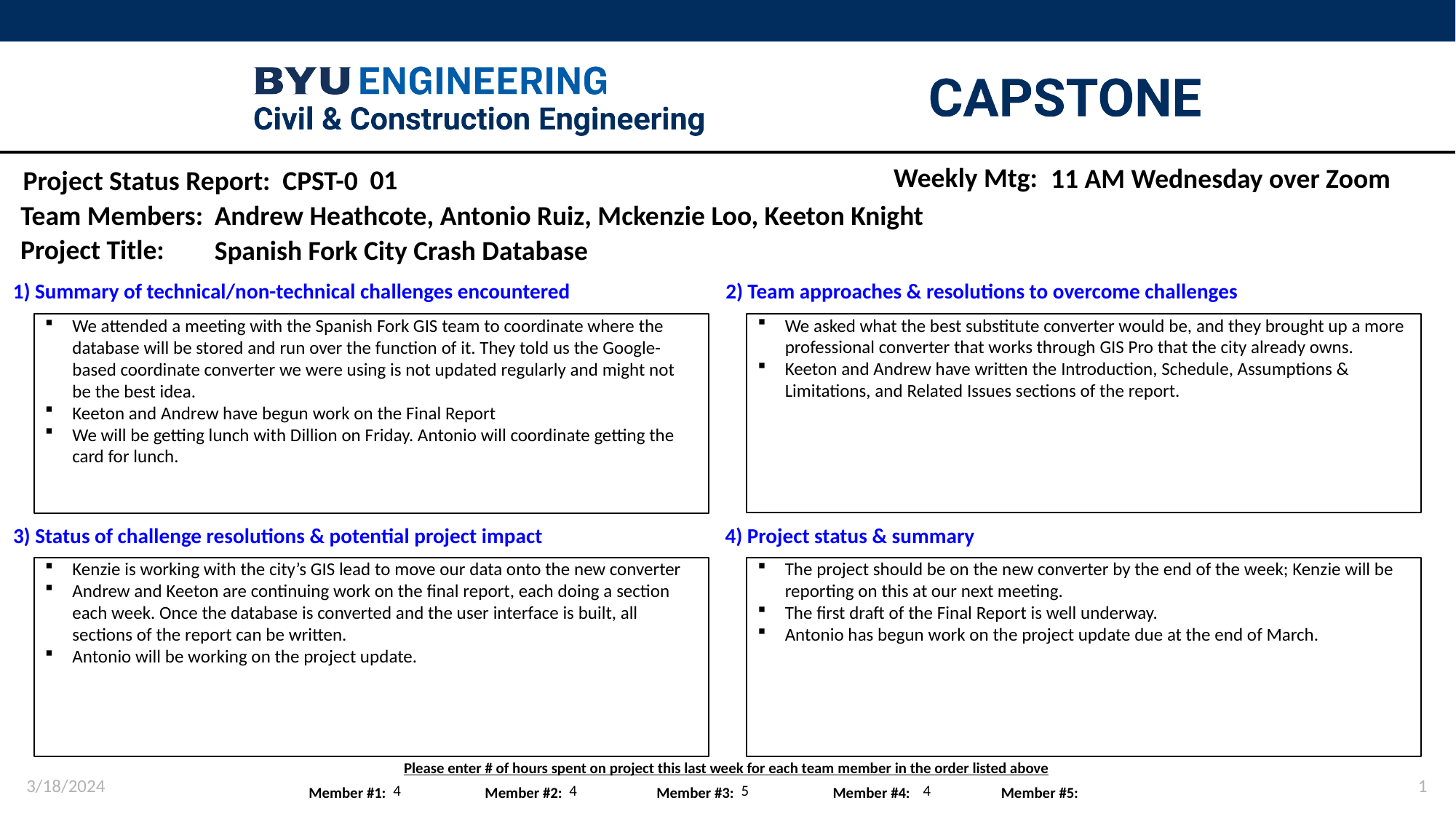

Weekly Mtg:
11 AM Wednesday over Zoom
01

Andrew Heathcote, Antonio Ruiz, Mckenzie Loo, Keeton Knight
Spanish Fork City Crash Database
We asked what the best substitute converter would be, and they brought up a more professional converter that works through GIS Pro that the city already owns.
Keeton and Andrew have written the Introduction, Schedule, Assumptions & Limitations, and Related Issues sections of the report.
We attended a meeting with the Spanish Fork GIS team to coordinate where the database will be stored and run over the function of it. They told us the Google-based coordinate converter we were using is not updated regularly and might not be the best idea.
Keeton and Andrew have begun work on the Final Report
We will be getting lunch with Dillion on Friday. Antonio will coordinate getting the card for lunch.

Kenzie is working with the city’s GIS lead to move our data onto the new converter
Andrew and Keeton are continuing work on the final report, each doing a section each week. Once the database is converted and the user interface is built, all sections of the report can be written.
Antonio will be working on the project update.
The project should be on the new converter by the end of the week; Kenzie will be reporting on this at our next meeting.
The first draft of the Final Report is well underway.
Antonio has begun work on the project update due at the end of March.
3/18/2024
1
4
4
5
4